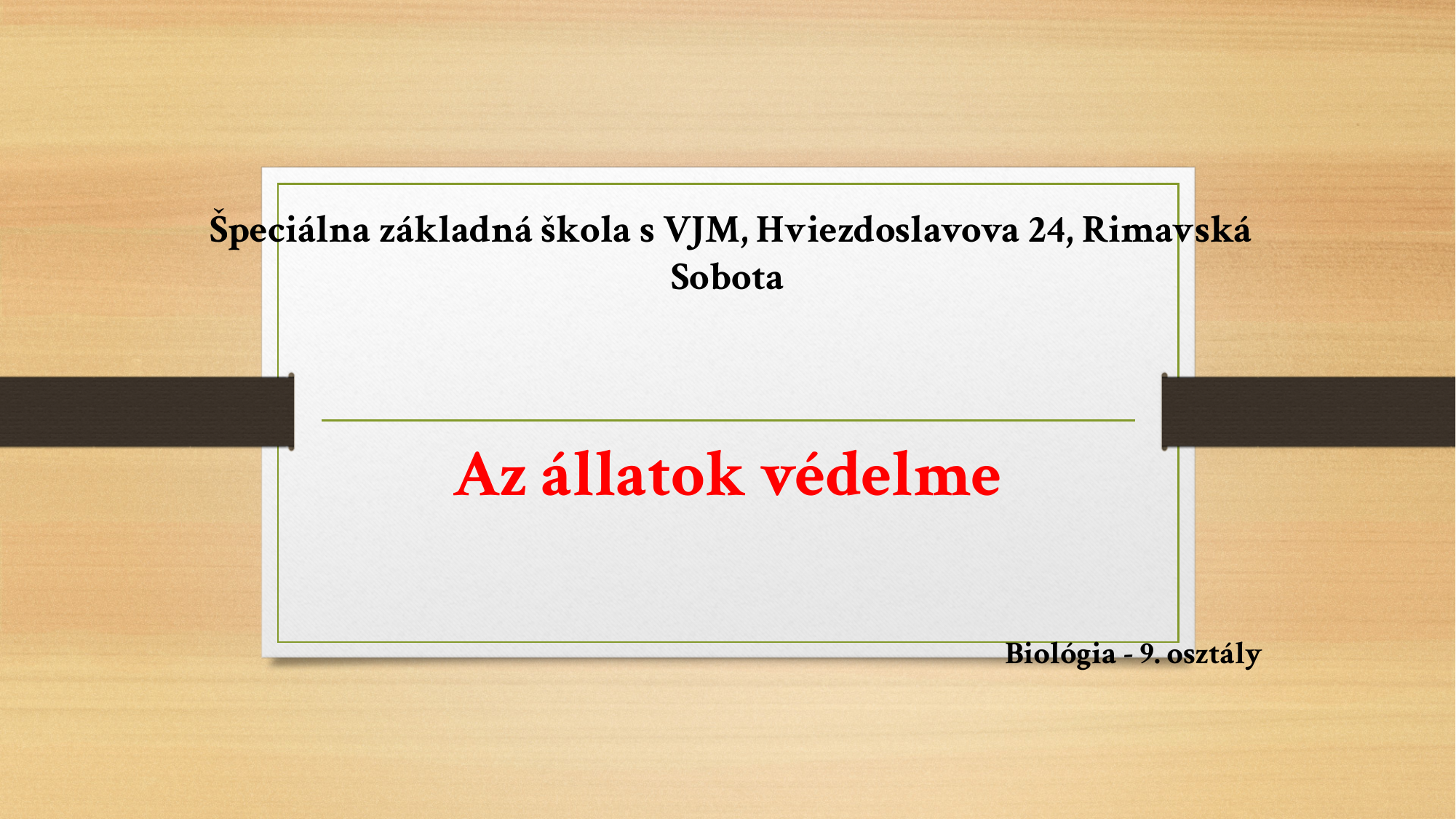

# Špeciálna základná škola s VJM, Hviezdoslavova 24, Rimavská Sobota

Az állatok védelme

Biológia - 9. osztály